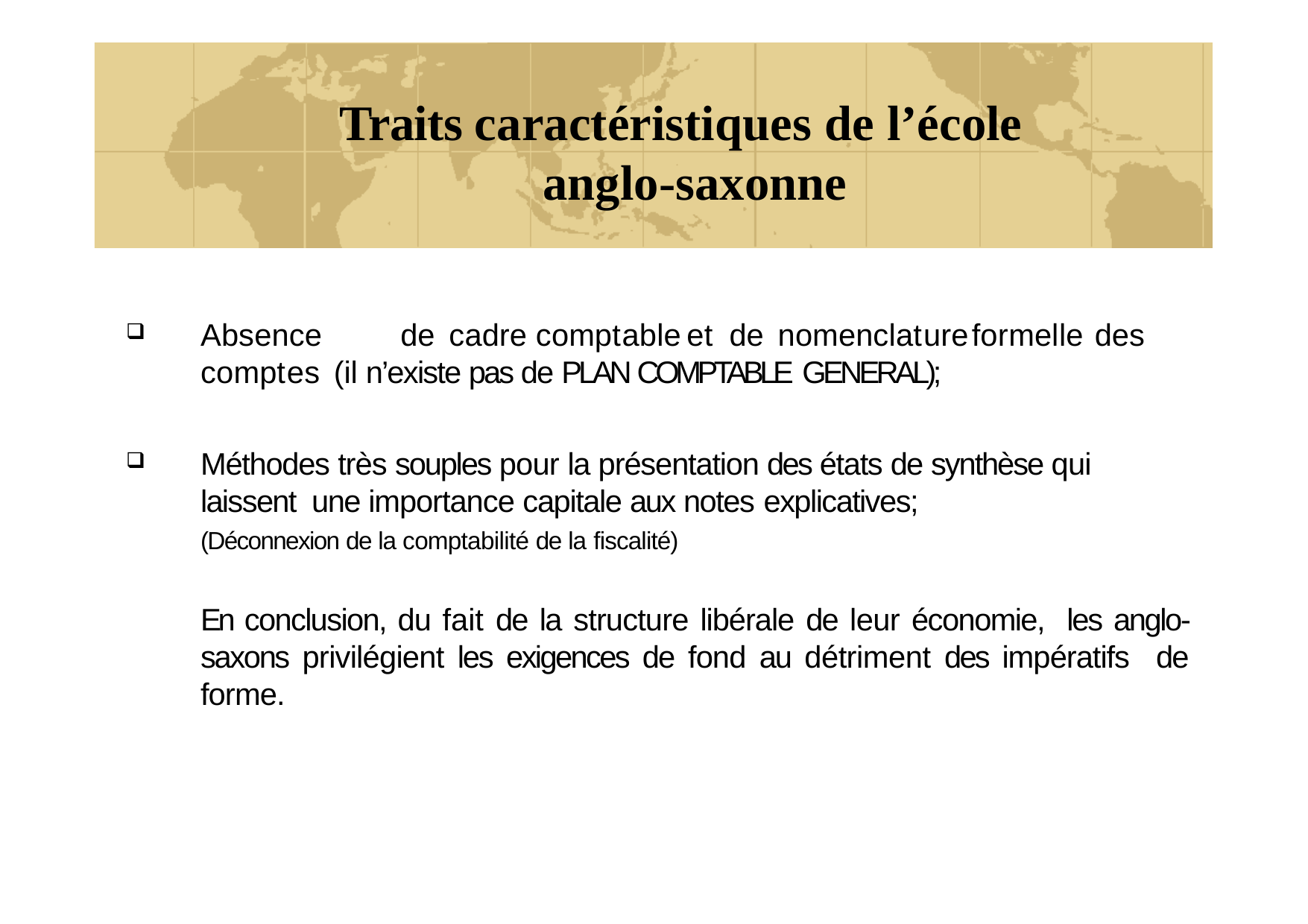

# Traits caractéristiques de l’école  anglo-saxonne
Absence	de	cadre	comptable	et	de	nomenclature	formelle	des	comptes  (il n’existe pas de PLAN COMPTABLE GENERAL);

Méthodes très souples pour la présentation des états de synthèse qui laissent  une importance capitale aux notes explicatives;
(Déconnexion de la comptabilité de la fiscalité)

En conclusion, du fait de la structure libérale de leur économie,  les anglo-saxons privilégient les exigences de fond au détriment des impératifs  de forme.
19